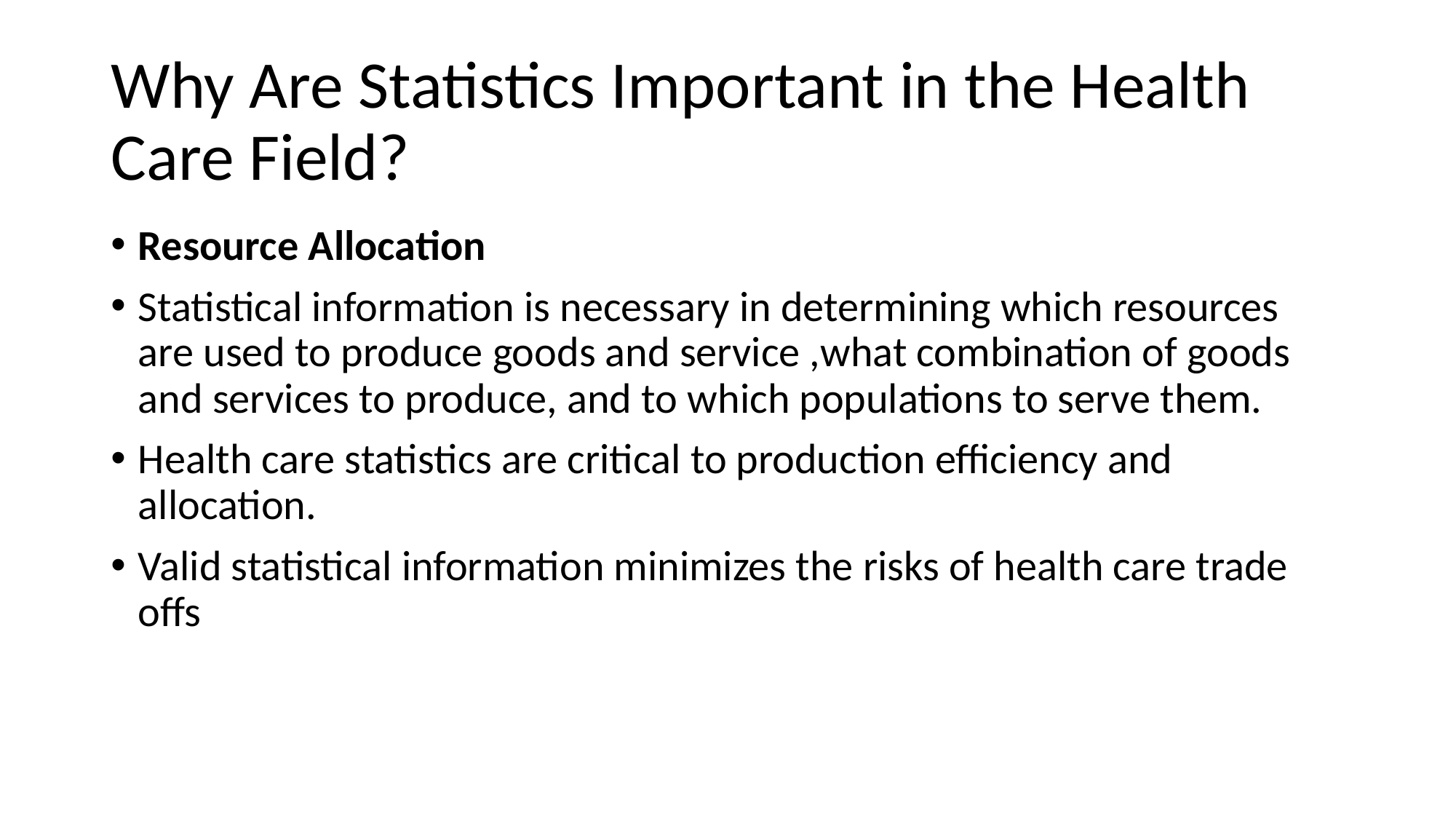

# Why Are Statistics Important in the Health Care Field?
Resource Allocation
Statistical information is necessary in determining which resources are used to produce goods and service ,what combination of goods and services to produce, and to which populations to serve them.
Health care statistics are critical to production efficiency and allocation.
Valid statistical information minimizes the risks of health care trade offs